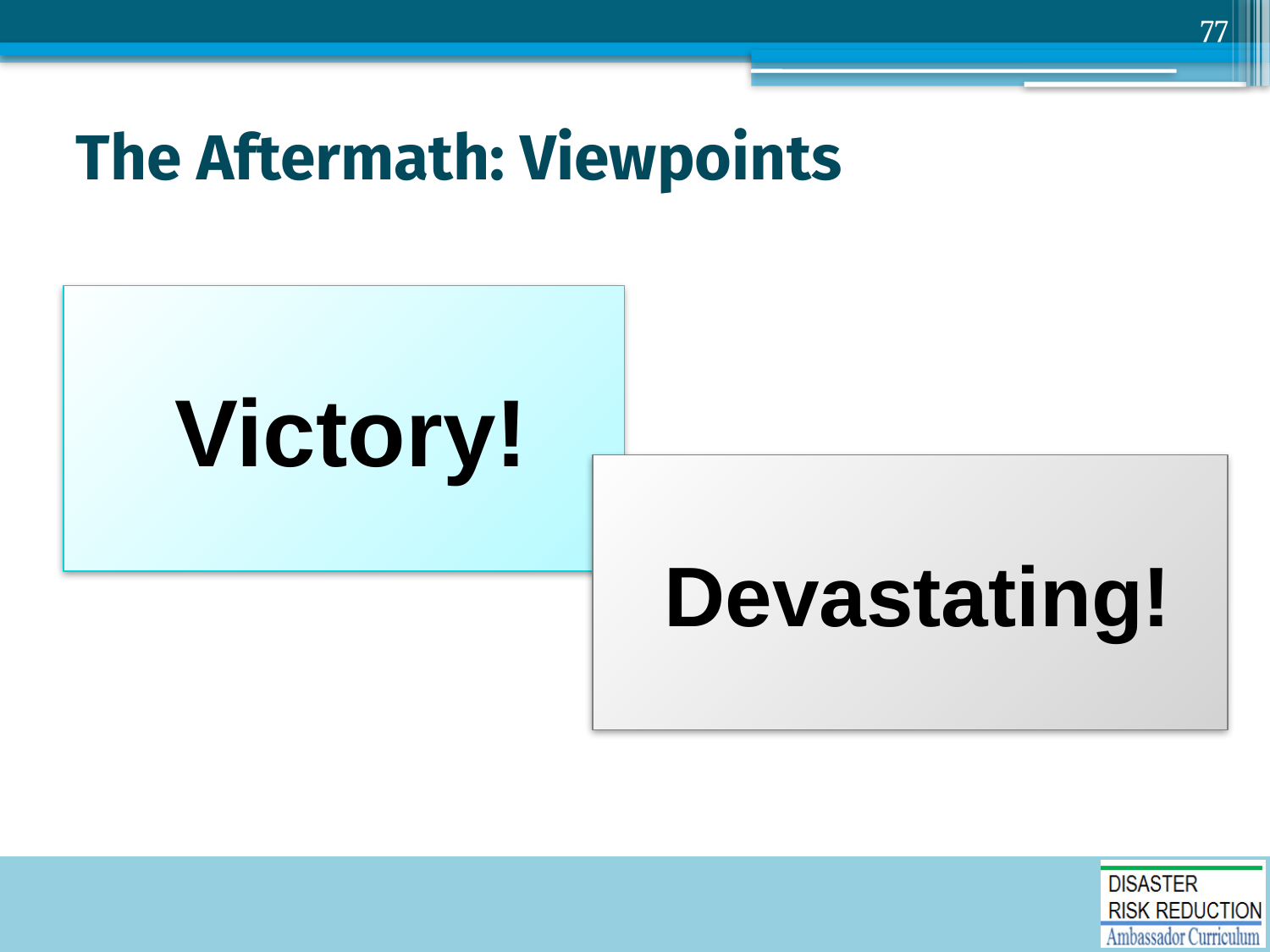

77
# The Aftermath: Viewpoints
Victory!
Devastating!